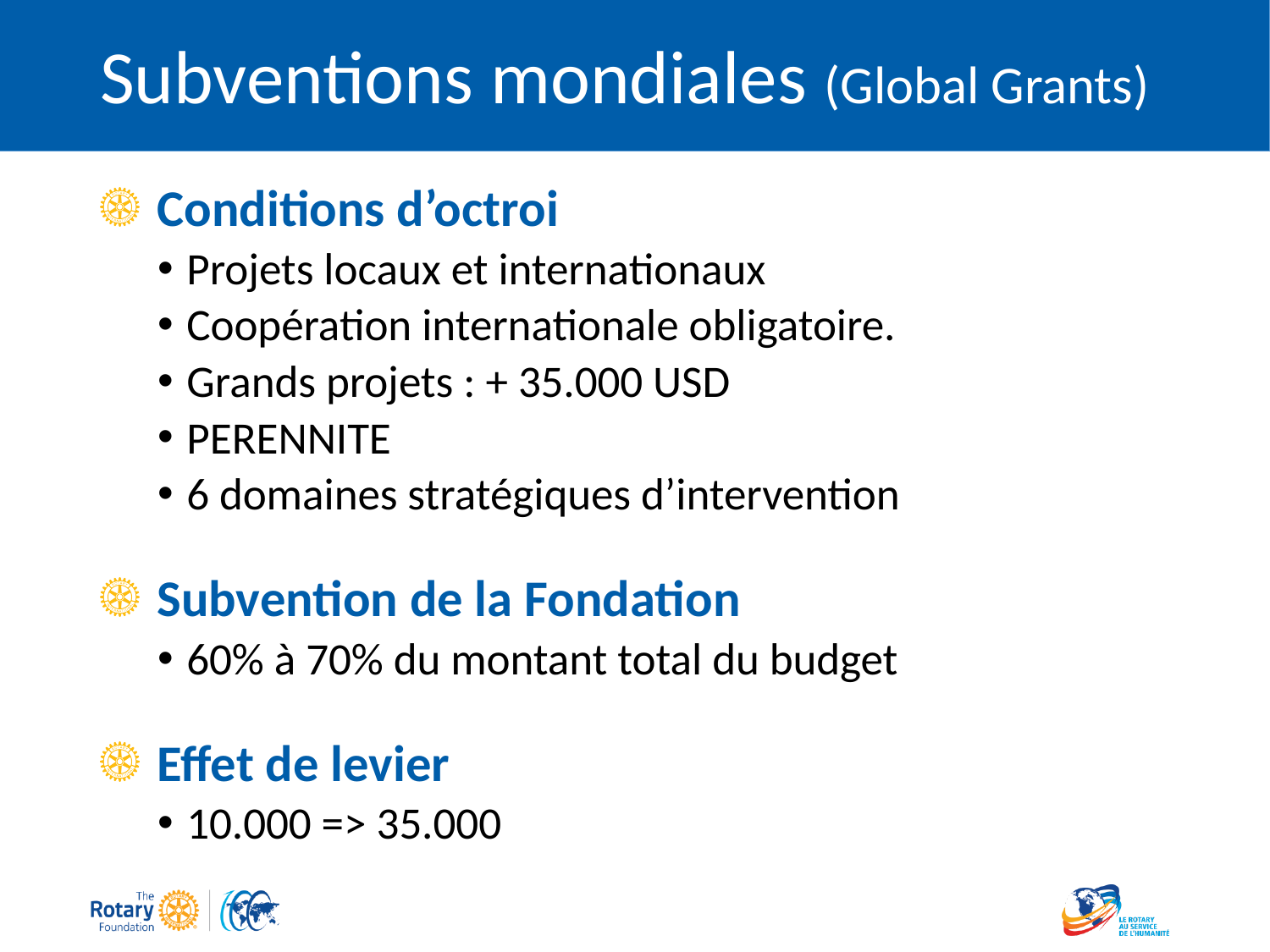

# Subventions mondiales (Global Grants)
Conditions d’octroi
Projets locaux et internationaux
Coopération internationale obligatoire.
Grands projets : + 35.000 USD
PERENNITE
6 domaines stratégiques d’intervention

Subvention de la Fondation
60% à 70% du montant total du budget

Effet de levier
10.000 => 35.000